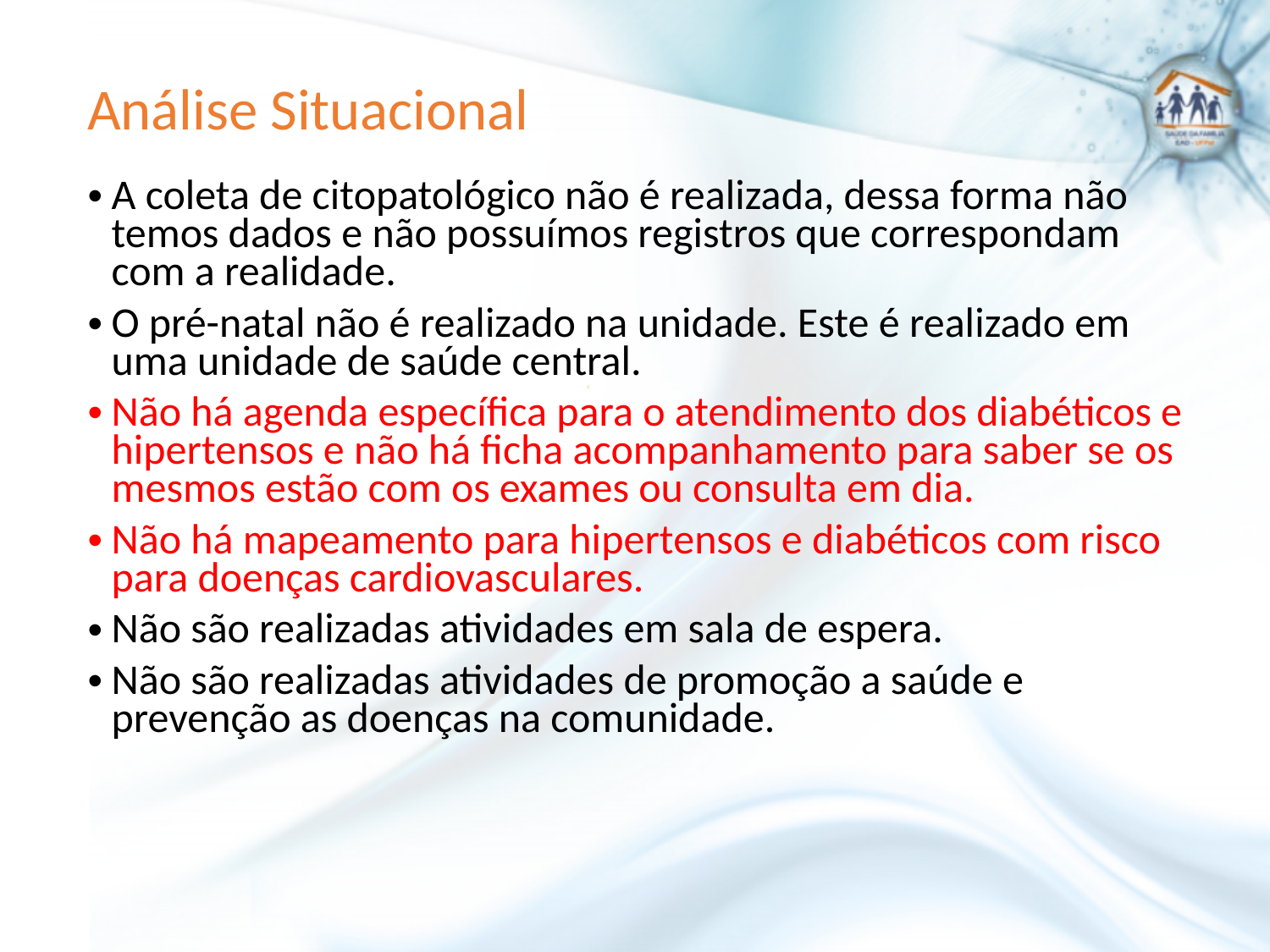

Análise Situacional
A coleta de citopatológico não é realizada, dessa forma não temos dados e não possuímos registros que correspondam com a realidade.
O pré-natal não é realizado na unidade. Este é realizado em uma unidade de saúde central.
Não há agenda específica para o atendimento dos diabéticos e hipertensos e não há ficha acompanhamento para saber se os mesmos estão com os exames ou consulta em dia.
Não há mapeamento para hipertensos e diabéticos com risco para doenças cardiovasculares.
Não são realizadas atividades em sala de espera.
Não são realizadas atividades de promoção a saúde e prevenção as doenças na comunidade.